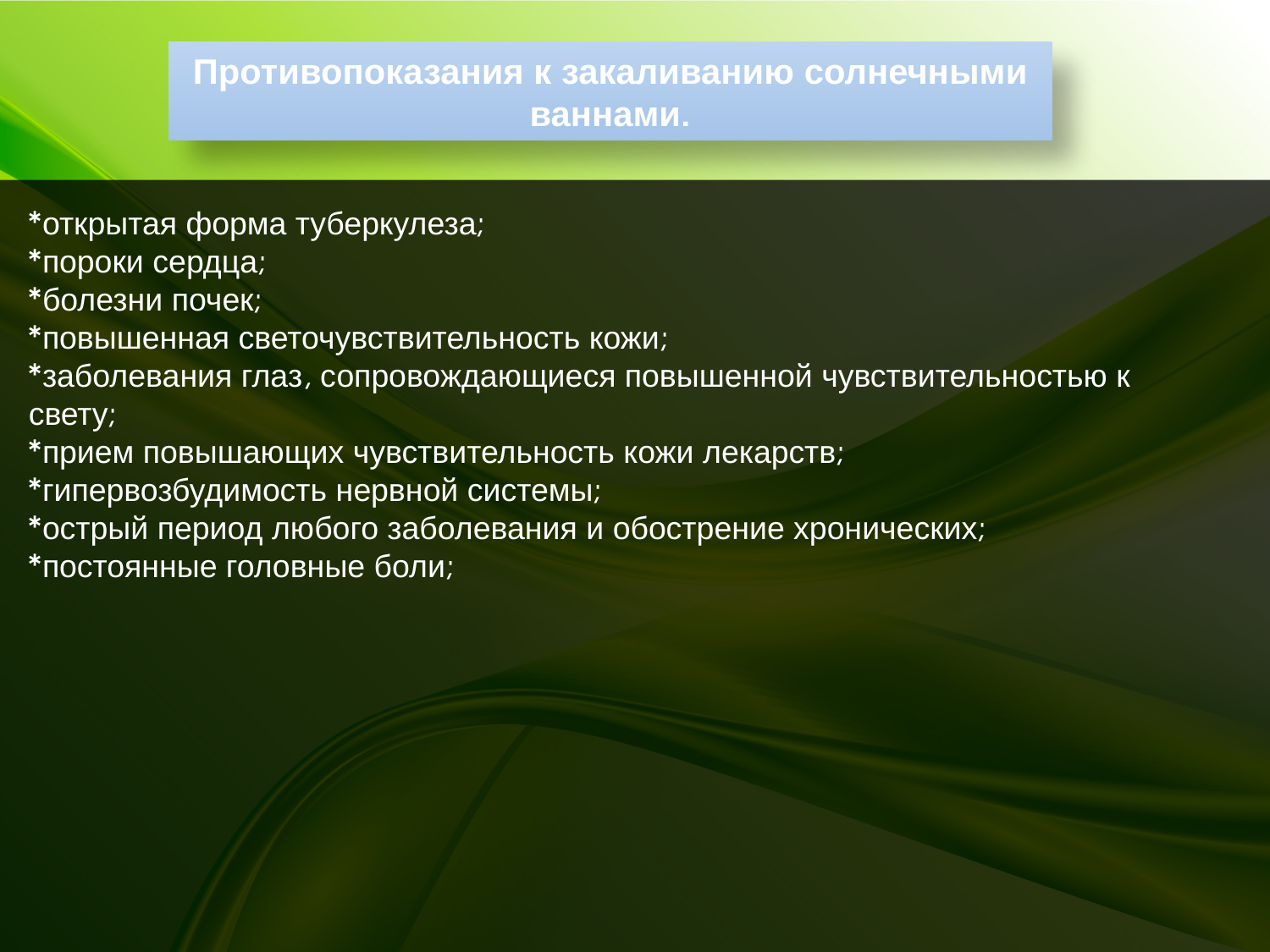

Противопоказания к закаливанию солнечными ваннами.

*открытая форма туберкулеза;
*пороки сердца;
*болезни почек;
*повышенная светочувствительность кожи;
*заболевания глаз, сопровождающиеся повышенной чувствительностью к свету;
*прием повышающих чувствительность кожи лекарств;
*гипервозбудимость нервной системы;
*острый период любого заболевания и обострение хронических;
*постоянные головные боли;